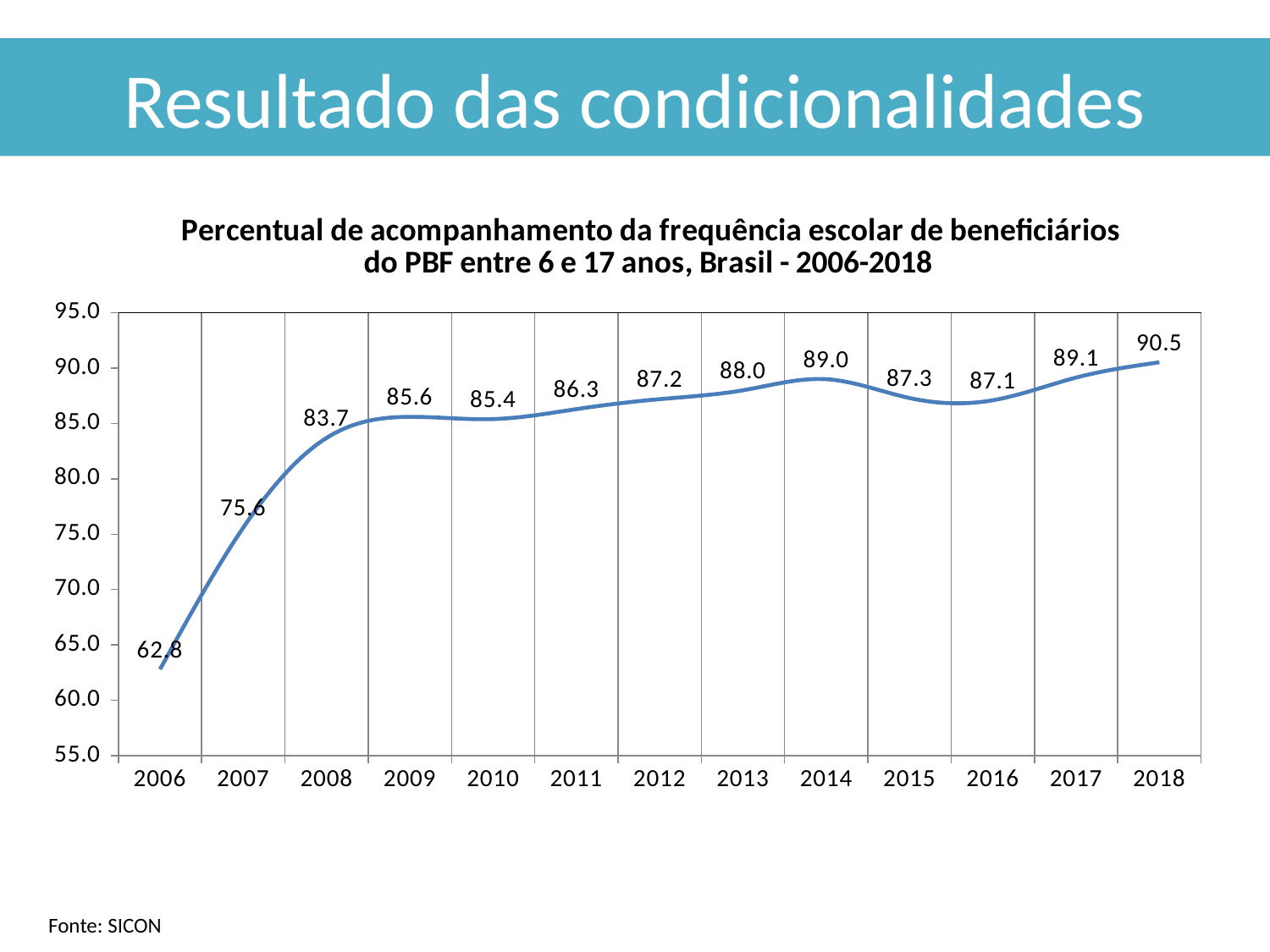

# Resultado das condicionalidades

### Chart: Percentual de acompanhamento da frequência escolar de beneficiários do PBF entre 6 e 17 anos, Brasil - 2006-2018

| Category |  |
|---|---|
| 2006 | 62.8 |
| 2007 | 75.6 |
| 2008 | 83.7 |
| 2009 | 85.6 |
| 2010 | 85.4 |
| 2011 | 86.3 |
| 2012 | 87.2 |
| 2013 | 88.0 |
| 2014 | 89.0 |
| 2015 | 87.3 |
| 2016 | 87.1 |
| 2017 | 89.146 |
| 2018 | 90.528 |
Municípios
Fonte: SICON